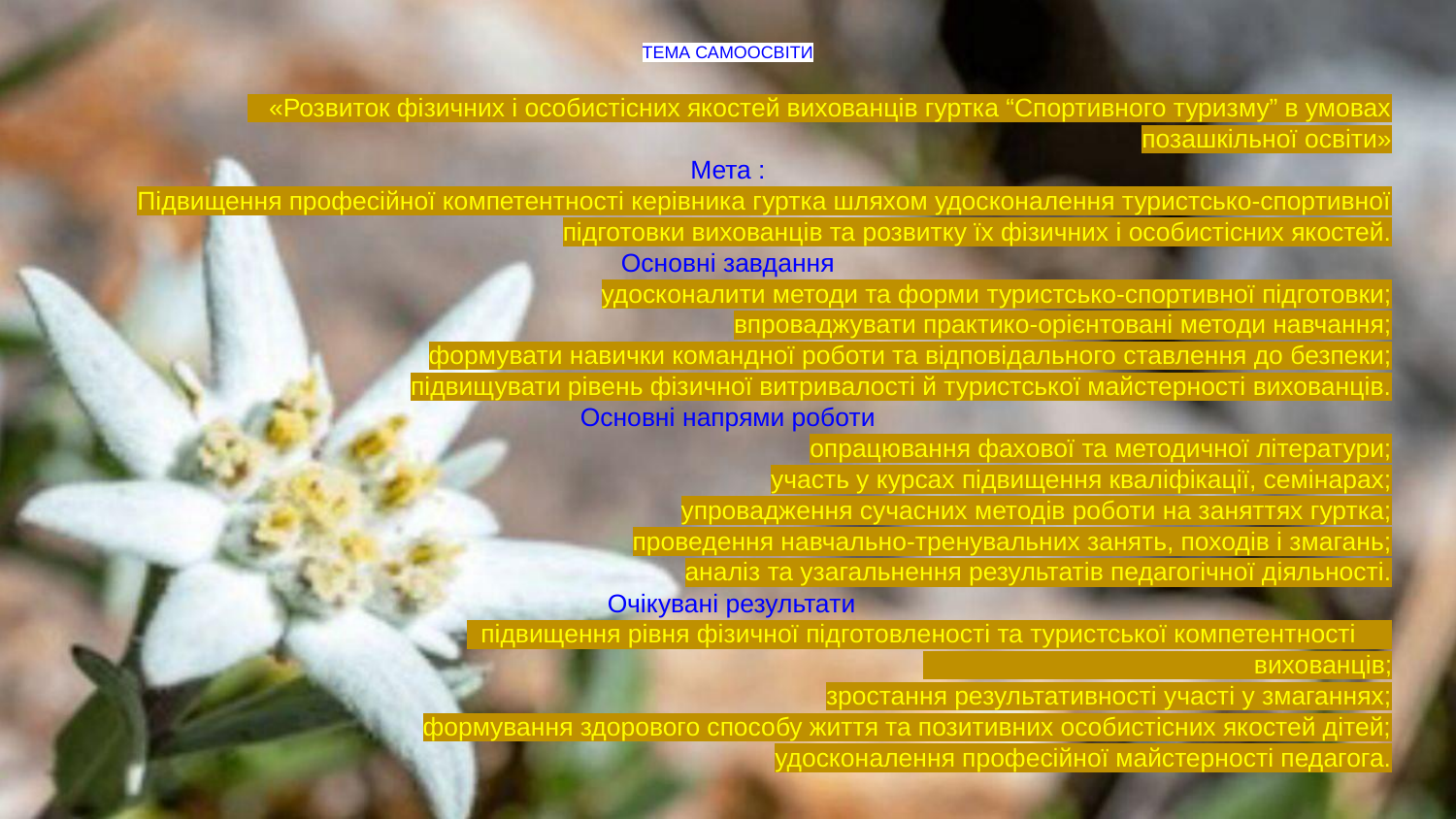

# ТЕМА САМООСВІТИ
                 «Розвиток фізичних і особистісних якостей вихованців гуртка “Спортивного туризму” в умовах позашкільної освіти»
Мета :
Підвищення професійної компетентності керівника гуртка шляхом удосконалення туристсько-спортивної підготовки вихованців та розвитку їх фізичних і особистісних якостей.
Основні завдання
удосконалити методи та форми туристсько-спортивної підготовки;
впроваджувати практико-орієнтовані методи навчання;
формувати навички командної роботи та відповідального ставлення до безпеки;
підвищувати рівень фізичної витривалості й туристської майстерності вихованців.
Основні напрями роботи
опрацювання фахової та методичної літератури;
участь у курсах підвищення кваліфікації, семінарах;
упровадження сучасних методів роботи на заняттях гуртка;
проведення навчально-тренувальних занять, походів і змагань;
аналіз та узагальнення результатів педагогічної діяльності.
 Очікувані результати
                                                           підвищення рівня фізичної підготовленості та туристської компетентності                                                     вихованців;
зростання результативності участі у змаганнях;
формування здорового способу життя та позитивних особистісних якостей дітей;
удосконалення професійної майстерності педагога.